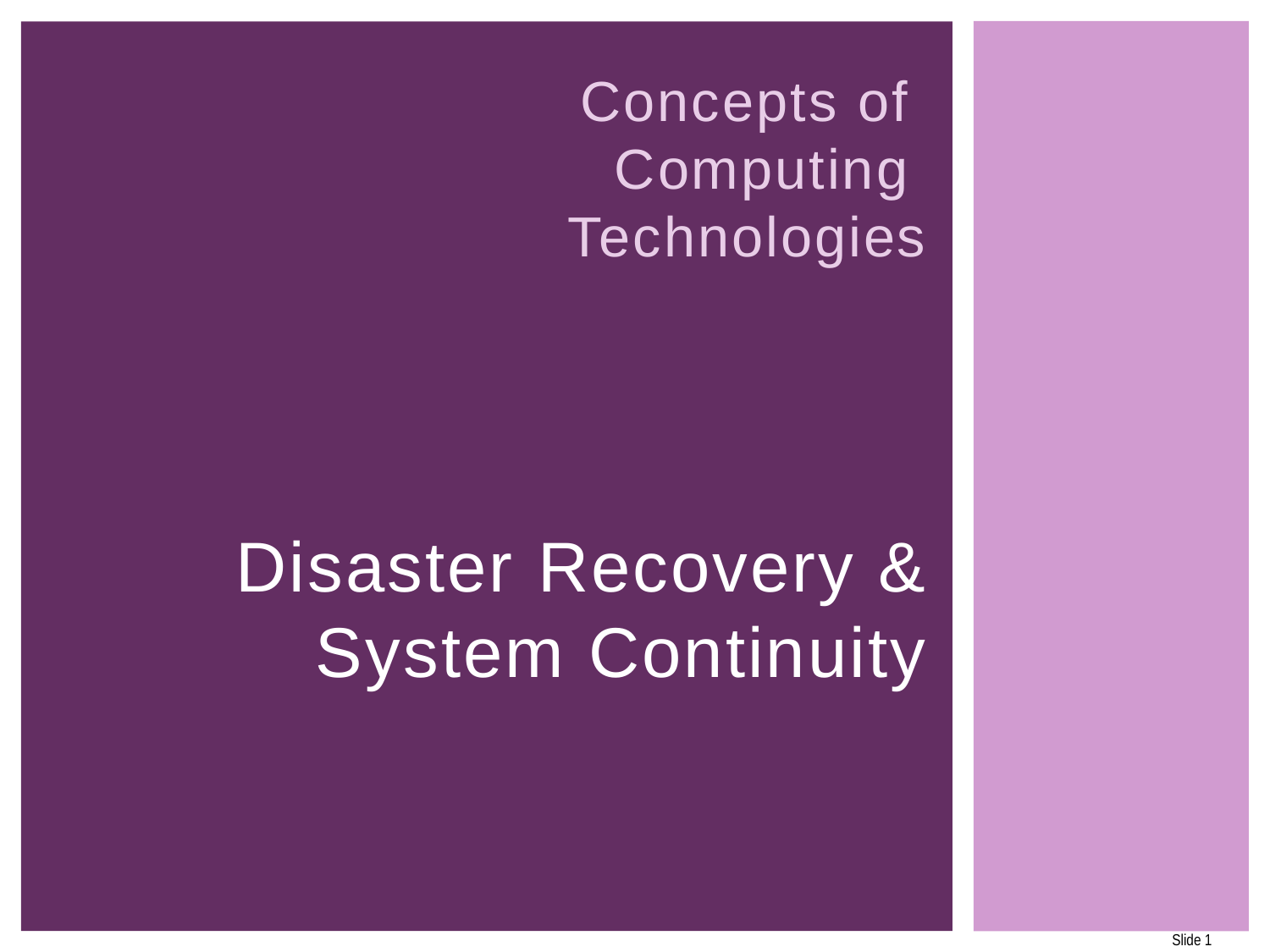

# Concepts of Computing Technologies Disaster Recovery & System Continuity